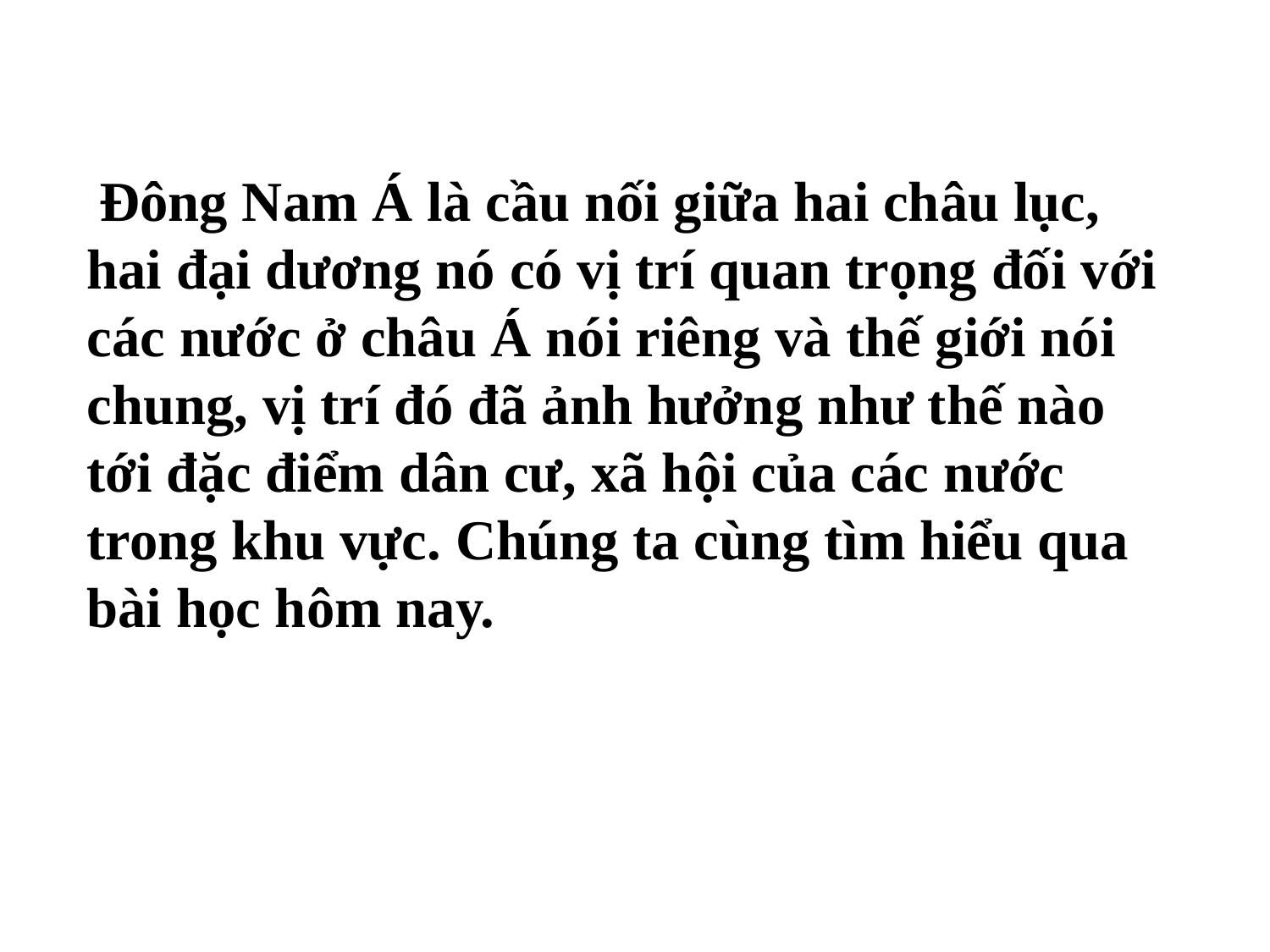

Đông Nam Á là cầu nối giữa hai châu lục, hai đại dương nó có vị trí quan trọng đối với các nước ở châu Á nói riêng và thế giới nói chung, vị trí đó đã ảnh hưởng như thế nào tới đặc điểm dân cư, xã hội của các nước trong khu vực. Chúng ta cùng tìm hiểu qua bài học hôm nay.